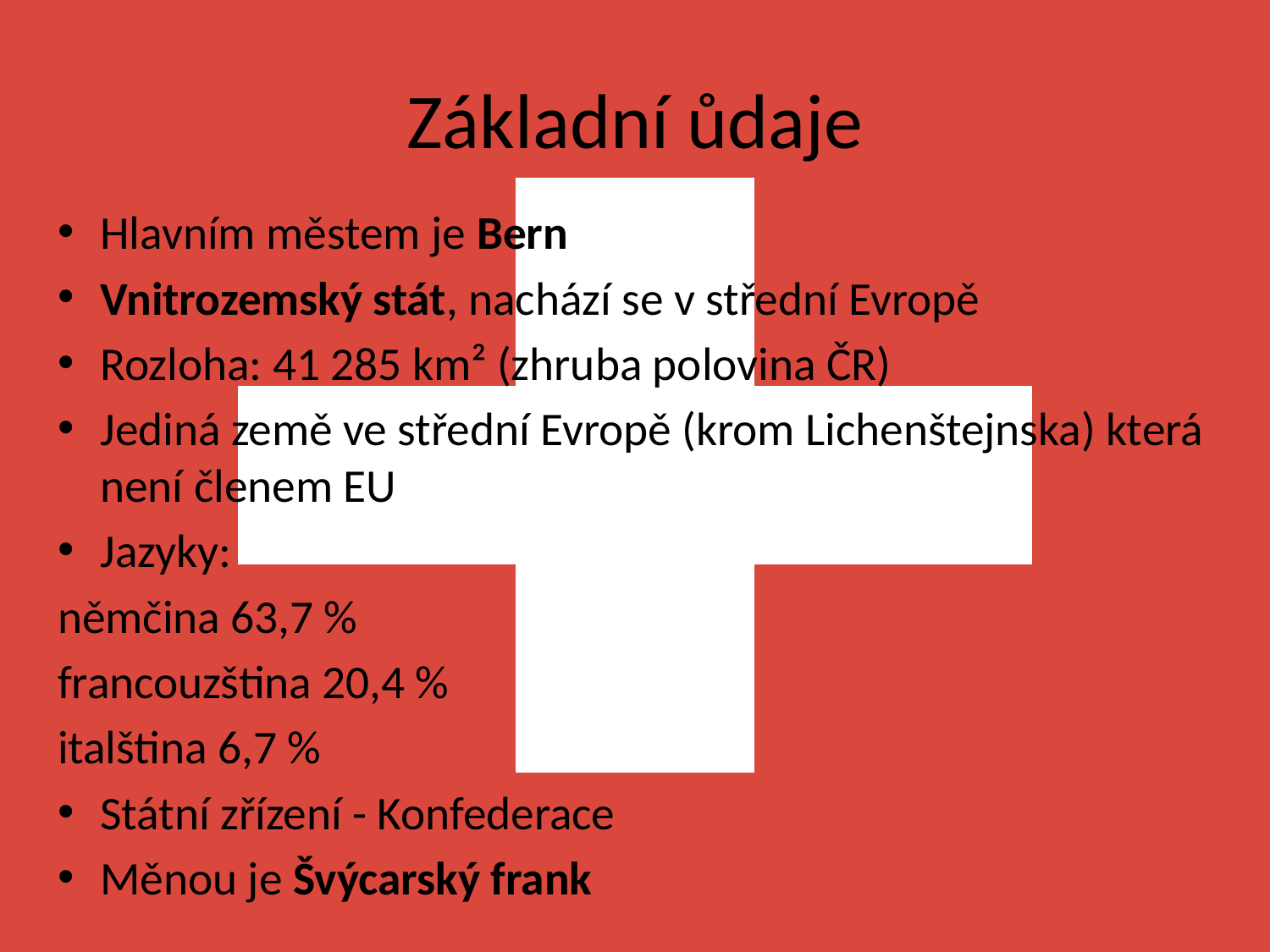

# Základní ůdaje
Hlavním městem je Bern
Vnitrozemský stát, nachází se v střední Evropě
Rozloha: 41 285 km² (zhruba polovina ČR)
Jediná země ve střední Evropě (krom Lichenštejnska) která není členem EU
Jazyky:
němčina 63,7 %
francouzština 20,4 %
italština 6,7 %
Státní zřízení - Konfederace
Měnou je Švýcarský frank